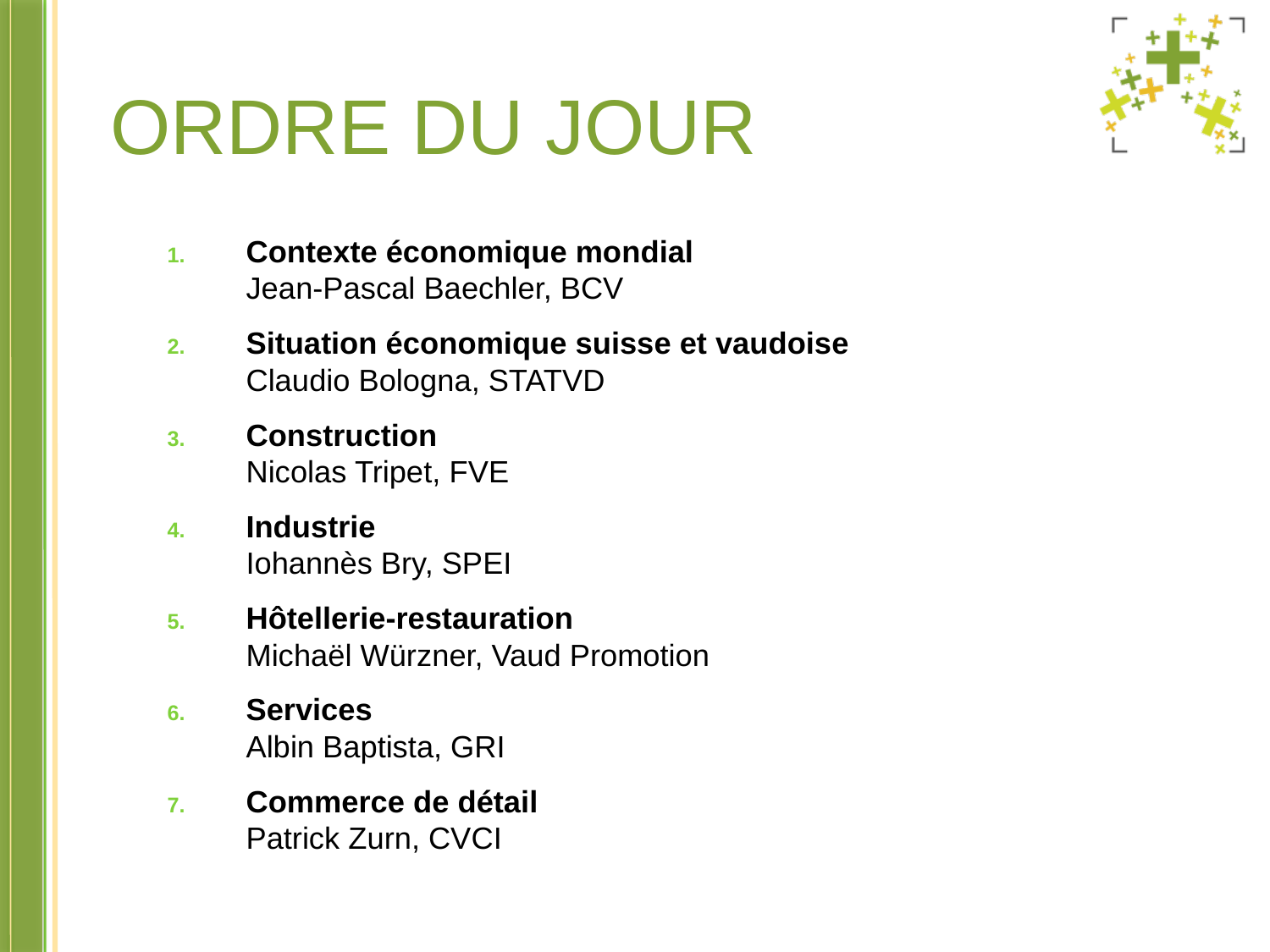

# Ordre du jour
Contexte économique mondial
Jean-Pascal Baechler, BCV

Situation économique suisse et vaudoise
Claudio Bologna, STATVD

Construction
Nicolas Tripet, FVE

Industrie
Iohannès Bry, SPEI

Hôtellerie-restauration
Michaël Würzner, Vaud Promotion

Services
Albin Baptista, GRI

Commerce de détail
Patrick Zurn, CVCI